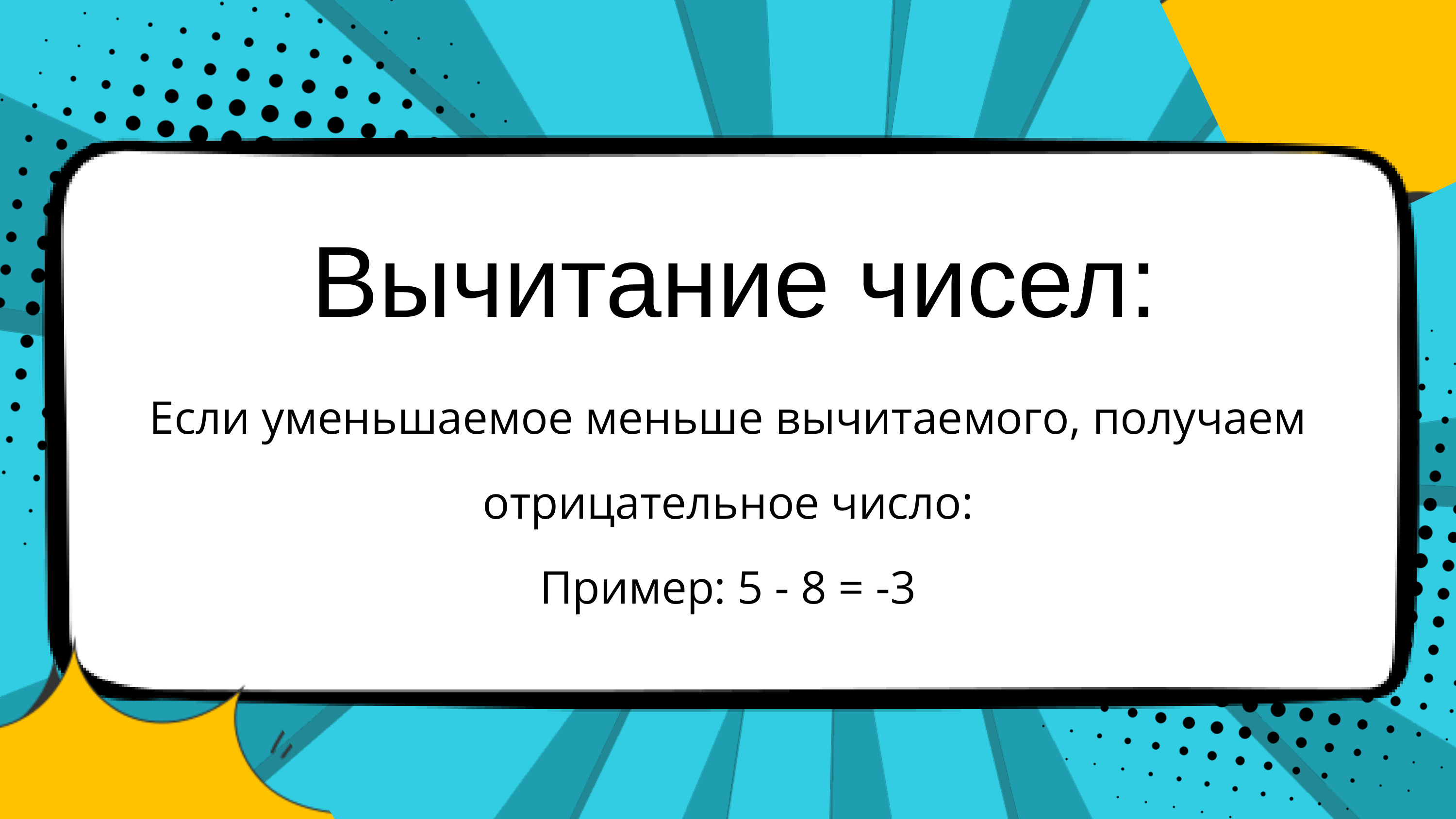

Вычитание чисел:

Если уменьшаемое меньше вычитаемого, получаем отрицательное число:
Пример: 5 - 8 = -3